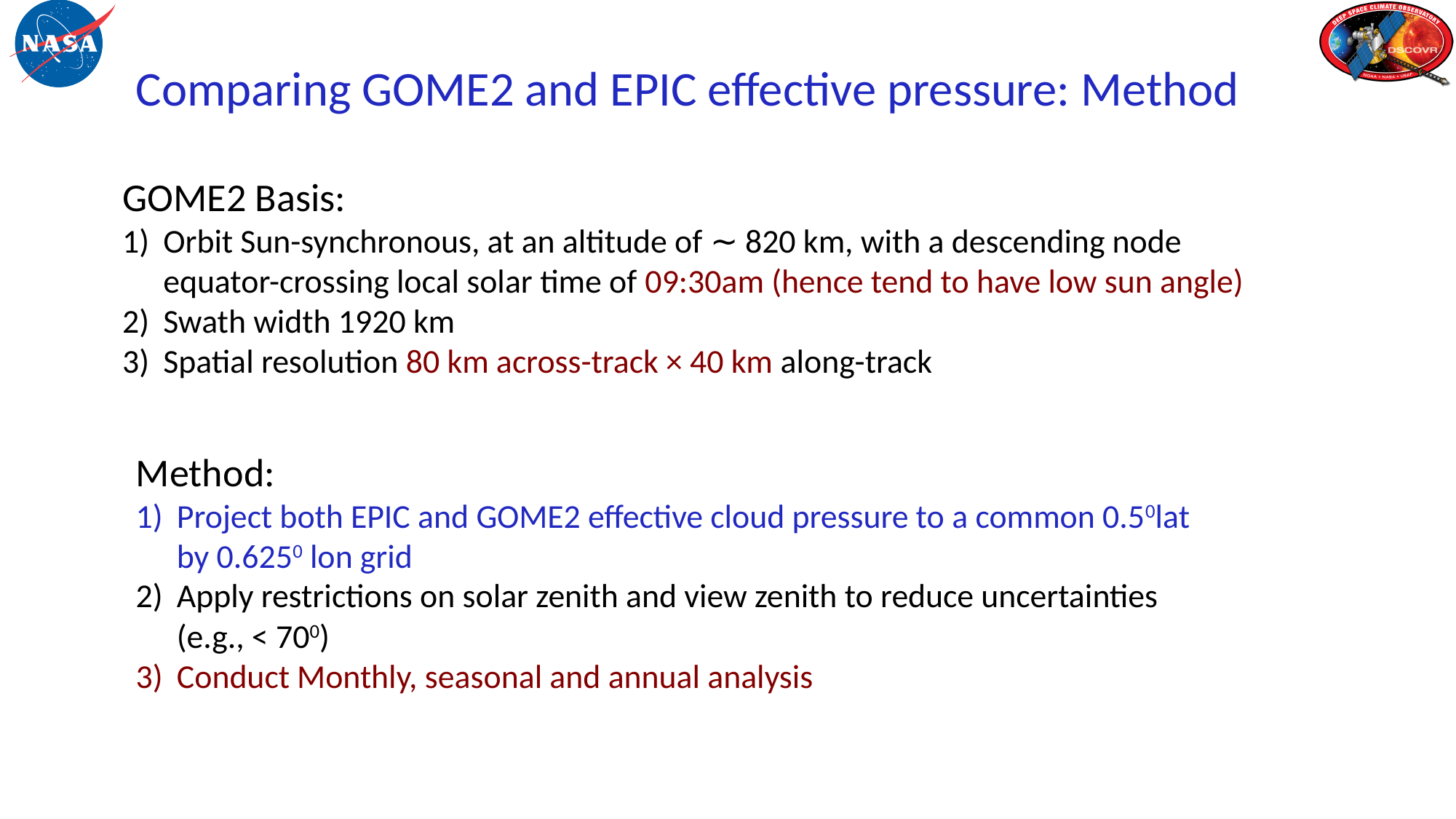

# Comparing GOME2 and EPIC effective pressure: Method
GOME2 Basis:
Orbit Sun-synchronous, at an altitude of ∼ 820 km, with a descending node equator-crossing local solar time of 09:30am (hence tend to have low sun angle)
Swath width 1920 km
Spatial resolution 80 km across-track × 40 km along-track
Method:
Project both EPIC and GOME2 effective cloud pressure to a common 0.50lat by 0.6250 lon grid
Apply restrictions on solar zenith and view zenith to reduce uncertainties (e.g., < 700)
Conduct Monthly, seasonal and annual analysis